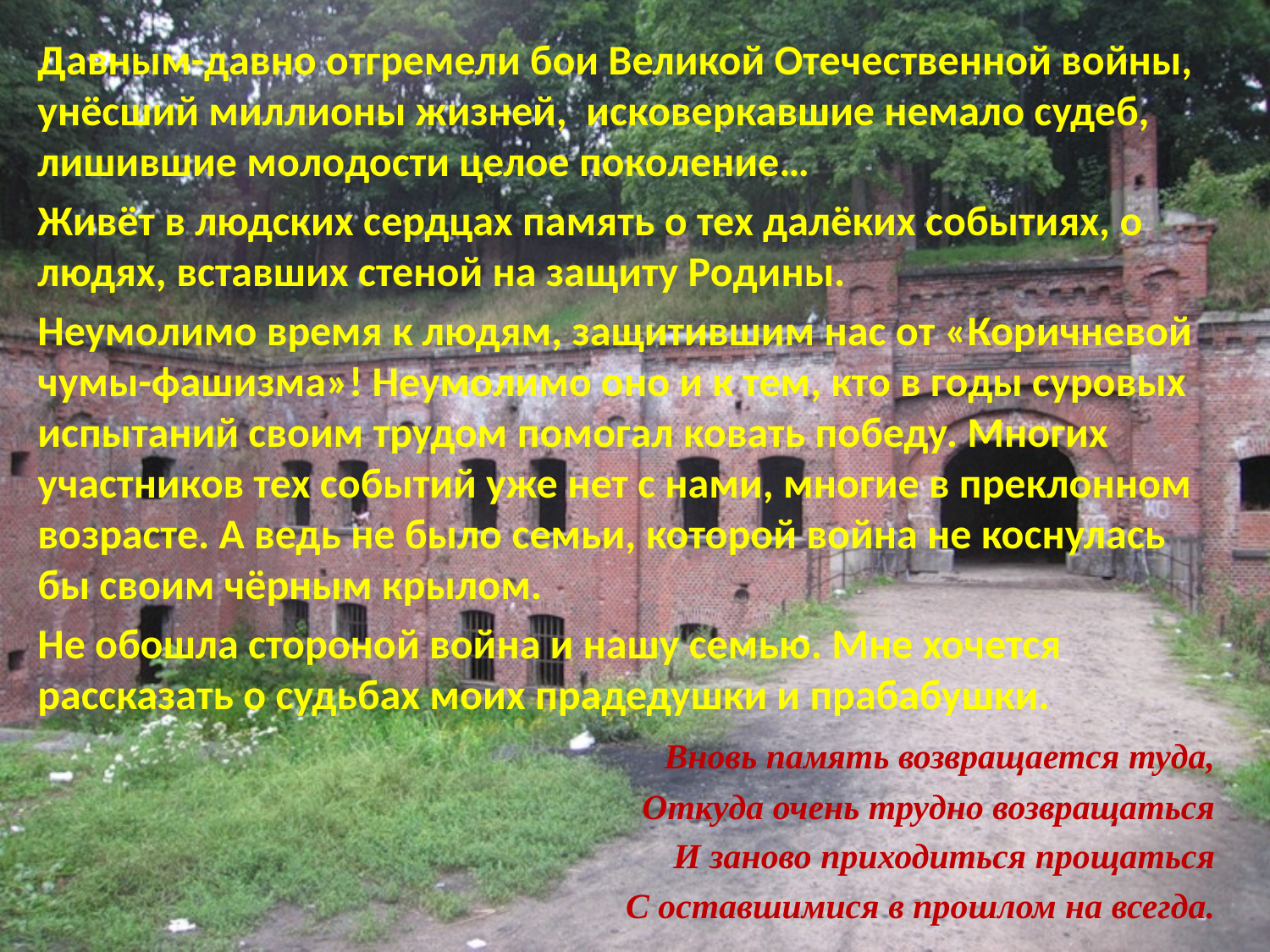

Давным-давно отгремели бои Великой Отечественной войны, унёсший миллионы жизней,  исковеркавшие немало судеб, лишившие молодости целое поколение…
Живёт в людских сердцах память о тех далёких событиях, о людях, вставших стеной на защиту Родины.
Неумолимо время к людям, защитившим нас от «Коричневой чумы-фашизма»! Неумолимо оно и к тем, кто в годы суровых испытаний своим трудом помогал ковать победу. Многих участников тех событий уже нет с нами, многие в преклонном возрасте. А ведь не было семьи, которой война не коснулась бы своим чёрным крылом.
Не обошла стороной война и нашу семью. Мне хочется рассказать о судьбах моих прадедушки и прабабушки.
 Вновь память возвращается туда,
Откуда очень трудно возвращаться
И заново приходиться прощаться
С оставшимися в прошлом на всегда.